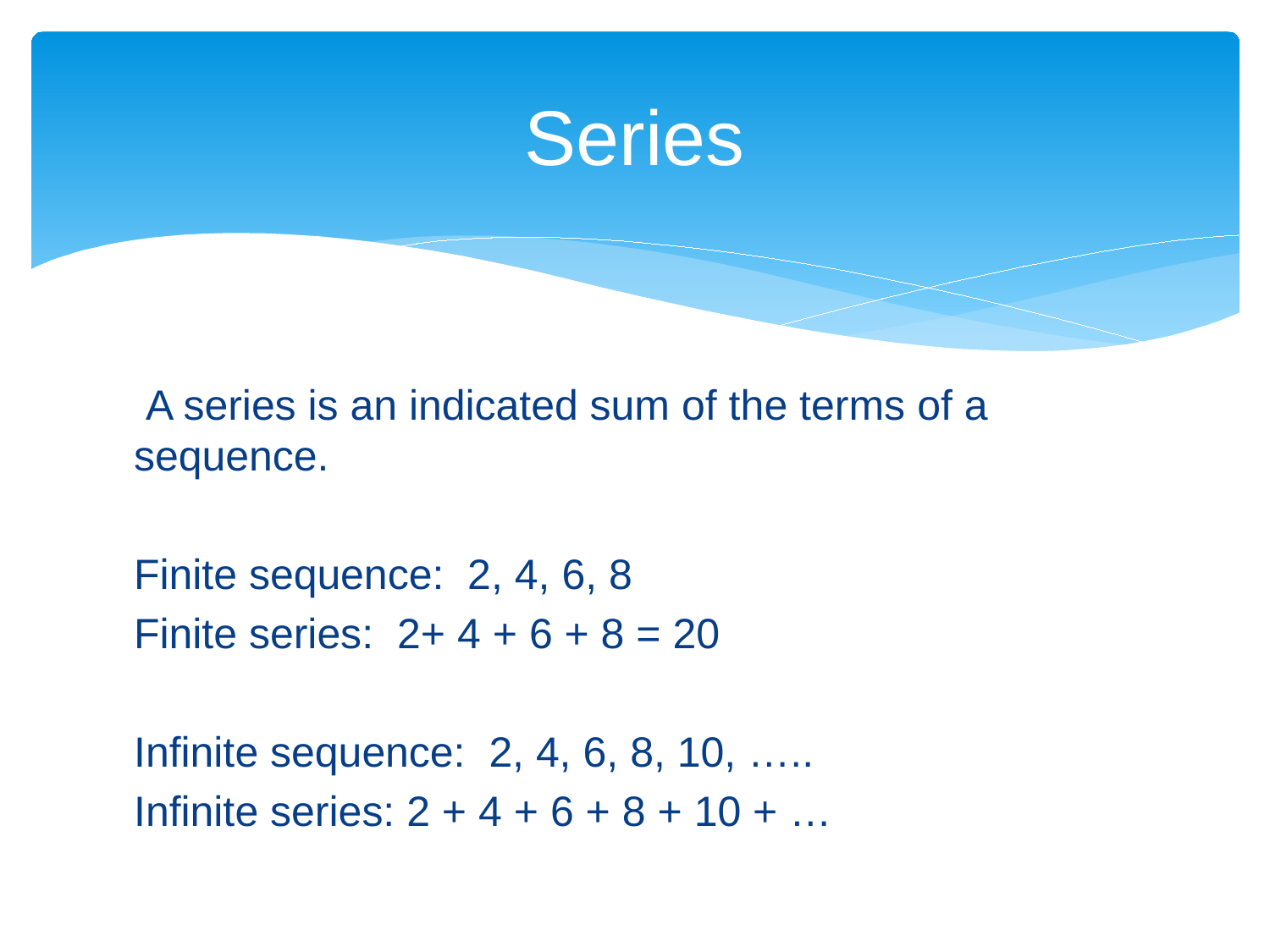

# Series
 A series is an indicated sum of the terms of a sequence.

Finite sequence:  2, 4, 6, 8
Finite series:  2+ 4 + 6 + 8 = 20

Infinite sequence:  2, 4, 6, 8, 10, …..
Infinite series: 2 + 4 + 6 + 8 + 10 + …